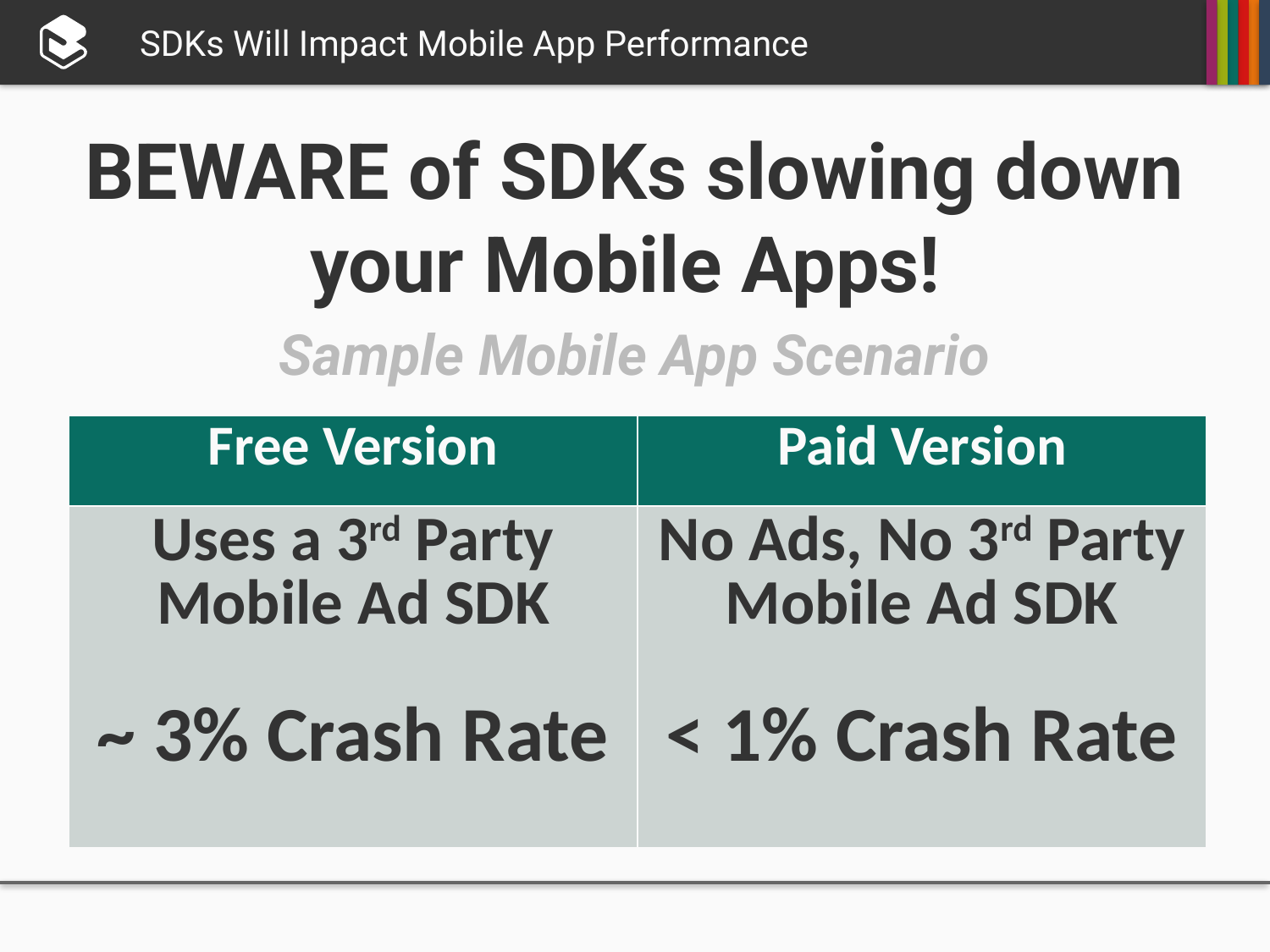

# SDKs Will Impact Mobile App Performance
BEWARE of SDKs slowing down your Mobile Apps!
Sample Mobile App Scenario
| Free Version | Paid Version |
| --- | --- |
| Uses a 3rd Party Mobile Ad SDK ~ 3% Crash Rate | No Ads, No 3rd Party Mobile Ad SDK < 1% Crash Rate |